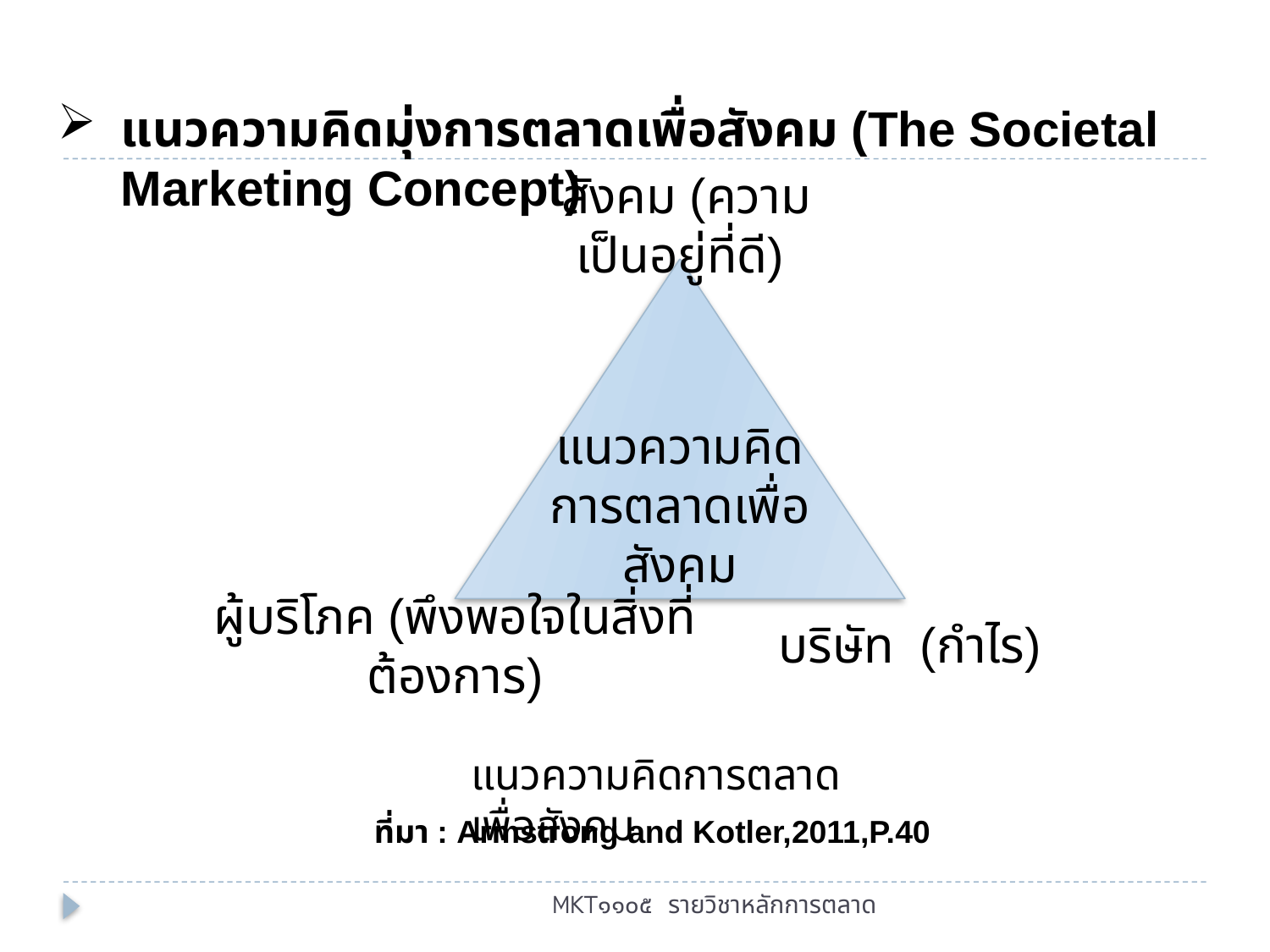

แนวความคิดมุ่งการตลาดเพื่อสังคม (The Societal Marketing Concept)

 สังคม (ความเป็นอยู่ที่ดี)

บริษัท  (กำไร)
ผู้บริโภค (พึงพอใจในสิ่งที่ต้องการ)
แนวความคิด
การตลาดเพื่อสังคม

แนวความคิดการตลาดเพื่อสังคม
ที่มา : Armstrong and Kotler,2011,P.40
MKT๑๑๐๕  รายวิชาหลักการตลาด